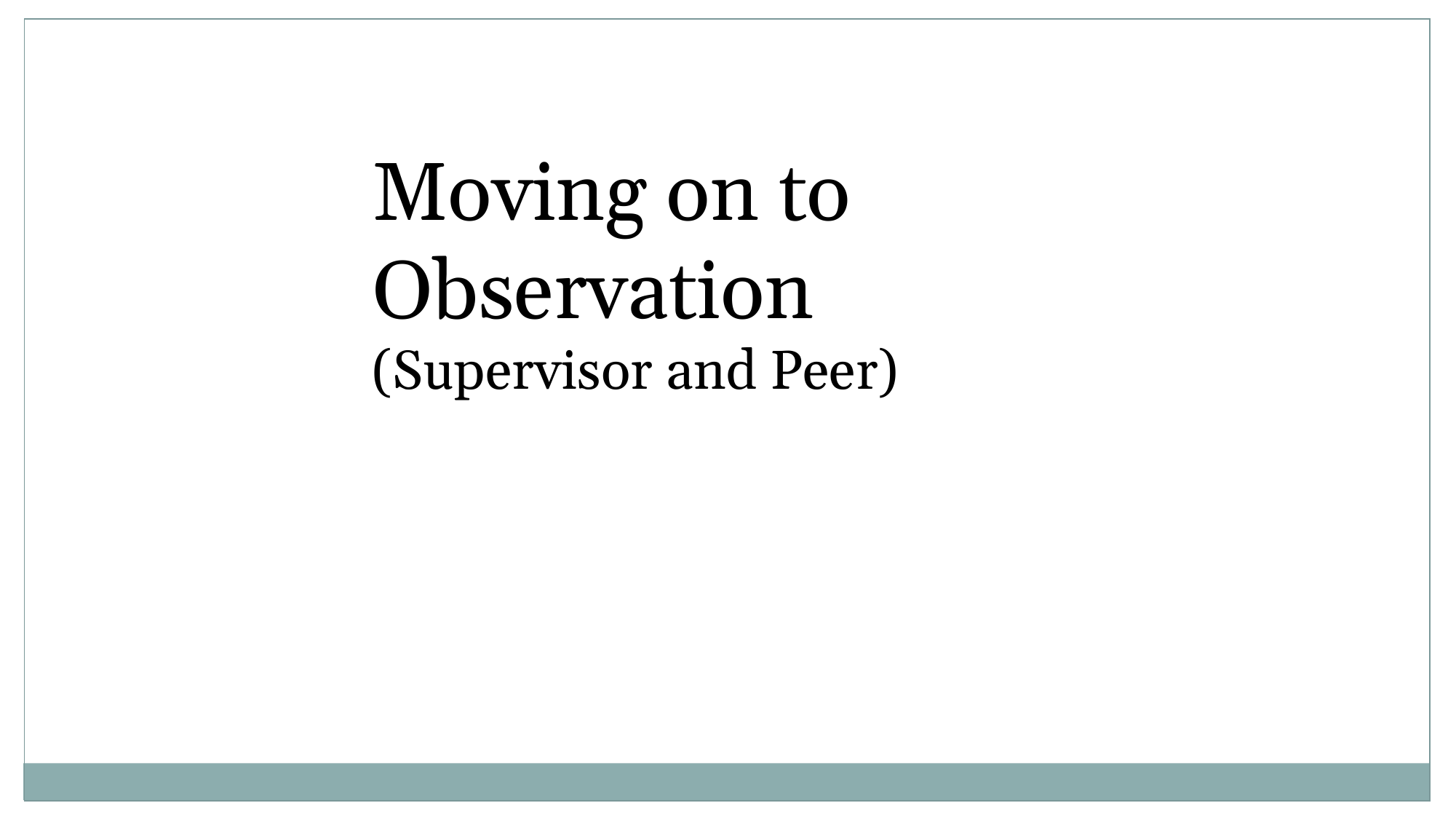

Moving on to Observation
(Supervisor and Peer)